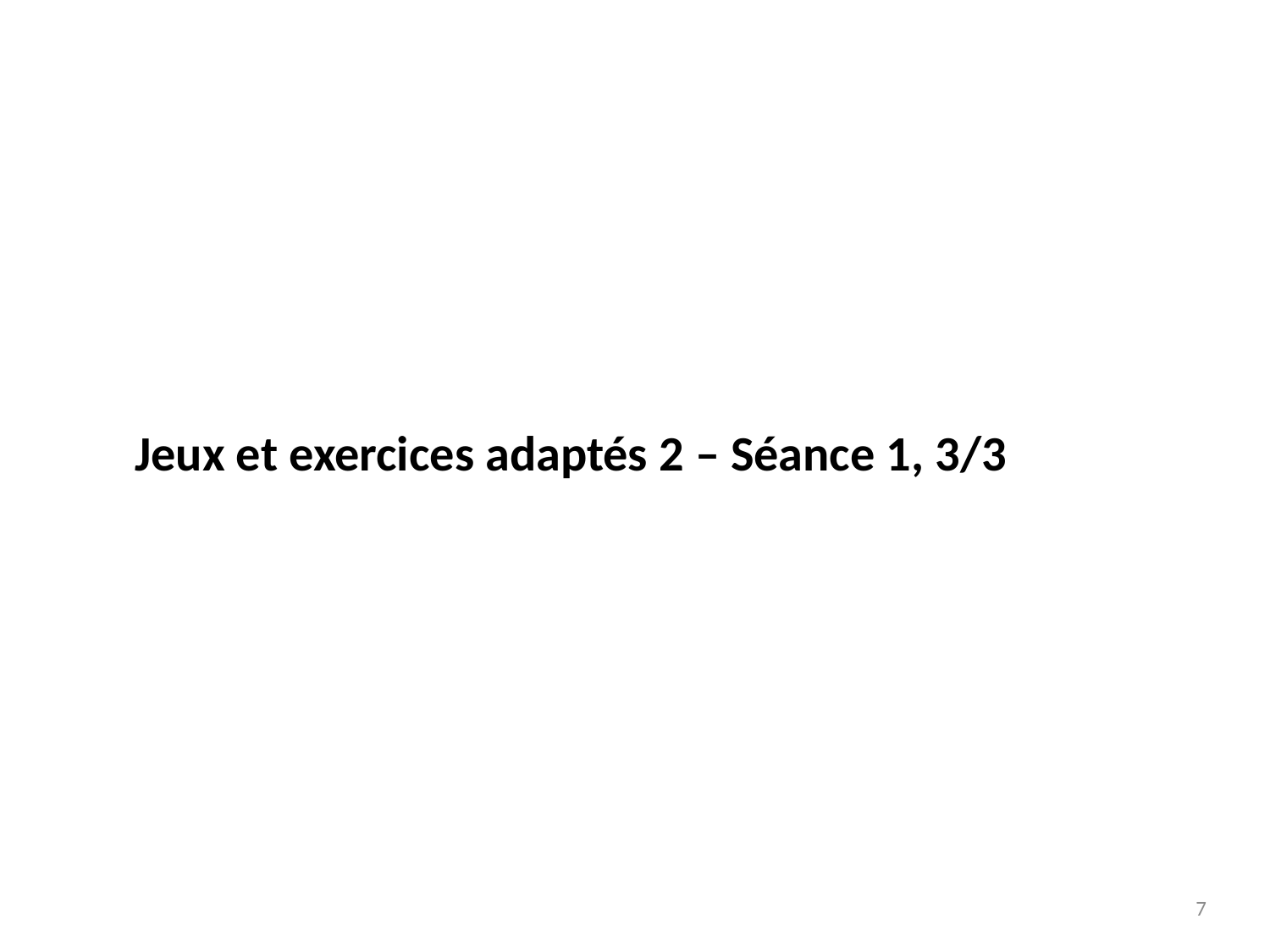

Jeux et exercices adaptés 2 – Séance 1, 3/3
7